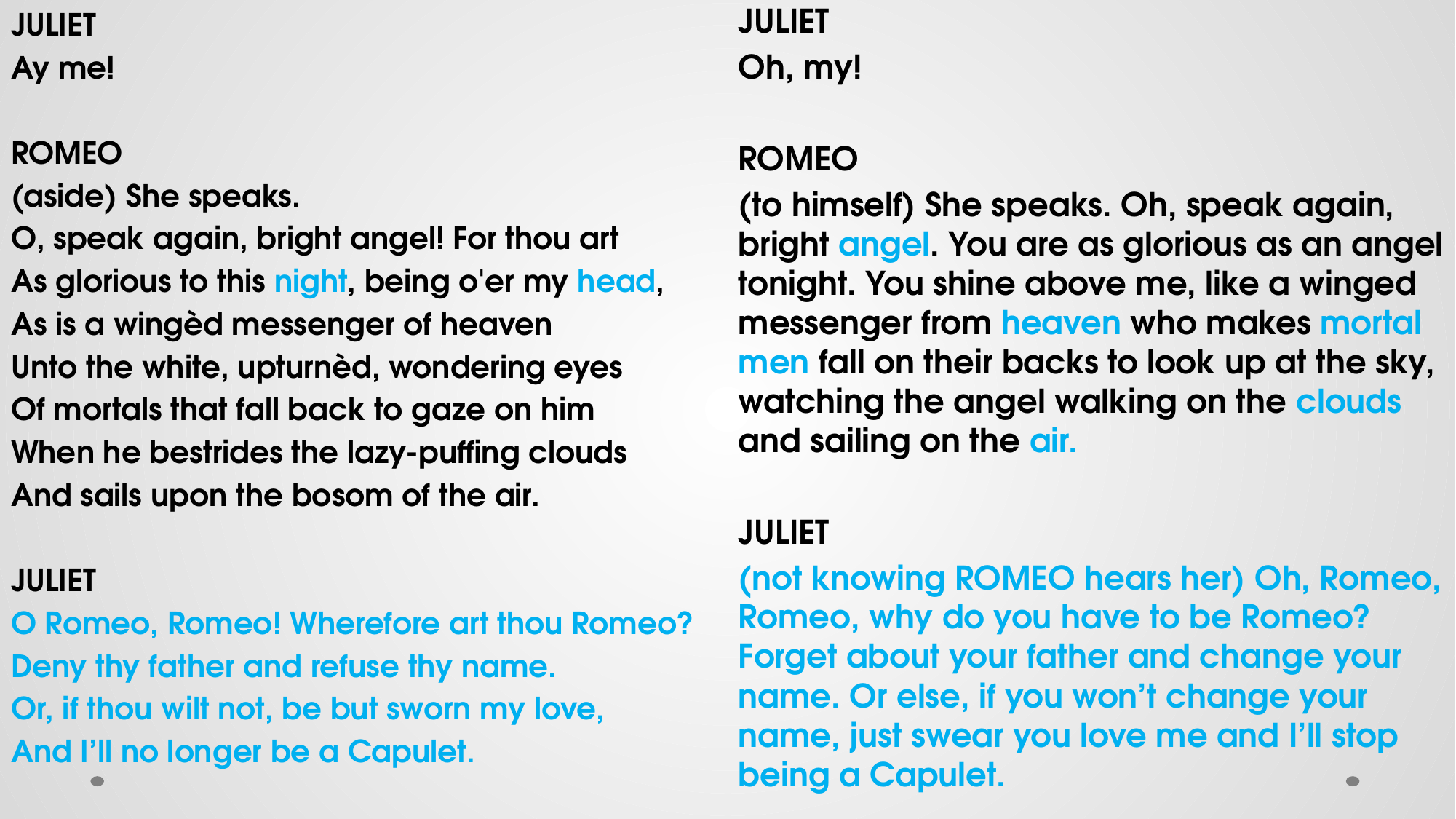

JULIET
Ay me!

ROMEO
(aside) She speaks.
O, speak again, bright angel! For thou art
As glorious to this night, being o'er my head,
As is a wingèd messenger of heaven
Unto the white, upturnèd, wondering eyes
Of mortals that fall back to gaze on him
When he bestrides the lazy-puffing clouds
And sails upon the bosom of the air.

JULIET
O Romeo, Romeo! Wherefore art thou Romeo?
Deny thy father and refuse thy name.
Or, if thou wilt not, be but sworn my love,
And I’ll no longer be a Capulet.
JULIET
Oh, my!

ROMEO
(to himself) She speaks. Oh, speak again, bright angel. You are as glorious as an angel tonight. You shine above me, like a winged messenger from heaven who makes mortal men fall on their backs to look up at the sky, watching the angel walking on the clouds and sailing on the air.

JULIET
(not knowing ROMEO hears her) Oh, Romeo, Romeo, why do you have to be Romeo? Forget about your father and change your name. Or else, if you won’t change your name, just swear you love me and I’ll stop being a Capulet.